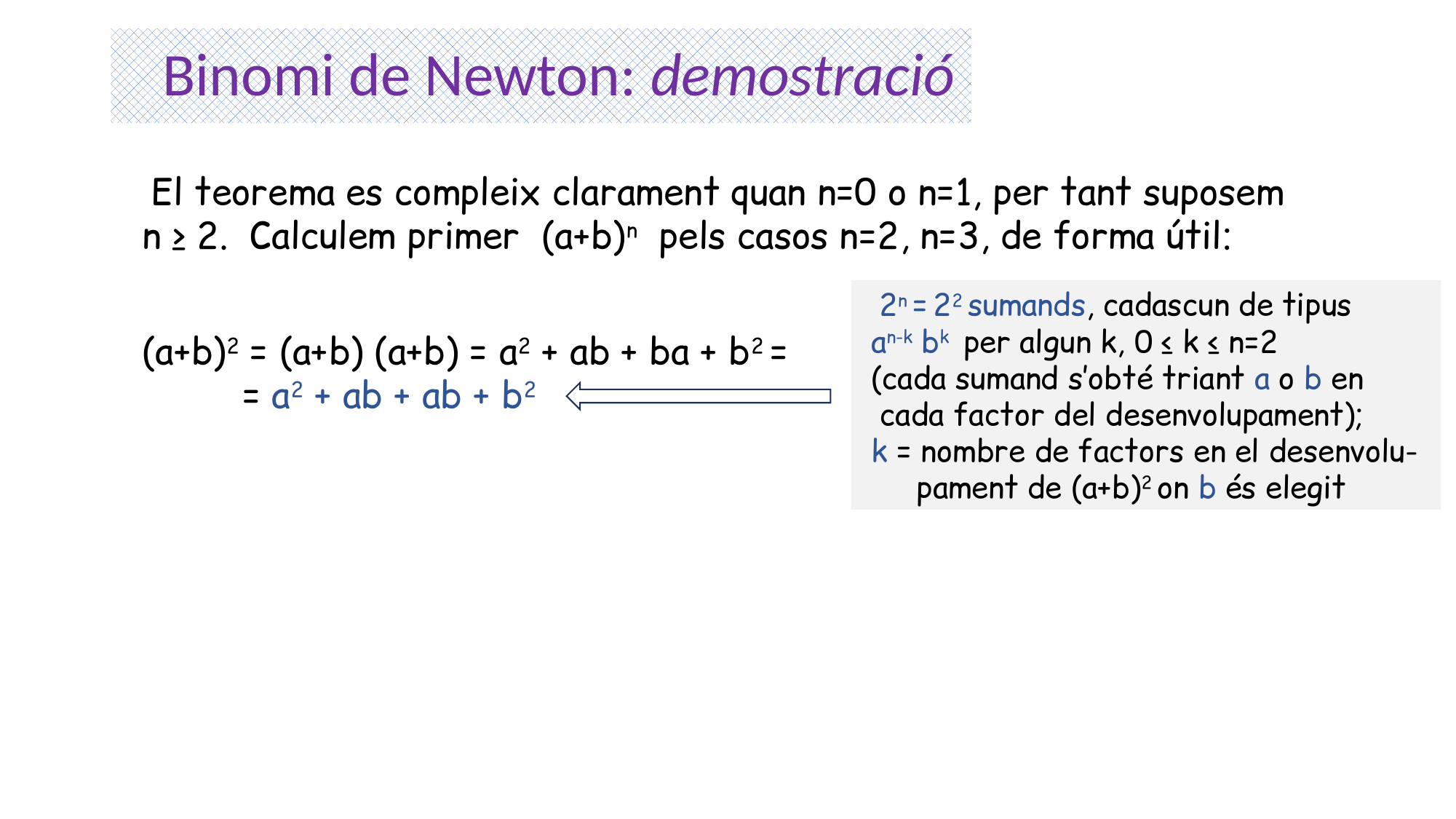

Binomi de Newton: demostració
      El teorema es compleix clarament quan n=0 o n=1, per tant suposem
    n ≥ 2.  Calculem primer  (a+b)n  pels casos n=2, n=3, de forma útil:
  2n = 22 sumands, cadascun de tipus
 an-k bk  per algun k, 0 ≤ k ≤ n=2
 (cada sumand s’obté triant a o b en
  cada factor del desenvolupament);
 k = nombre de factors en el desenvolu-
      pament de (a+b)2 on b és elegit
      (a+b)2 = (a+b) (a+b) = a2 + ab + ba + b2 =
              = a2 + ab + ab + b2